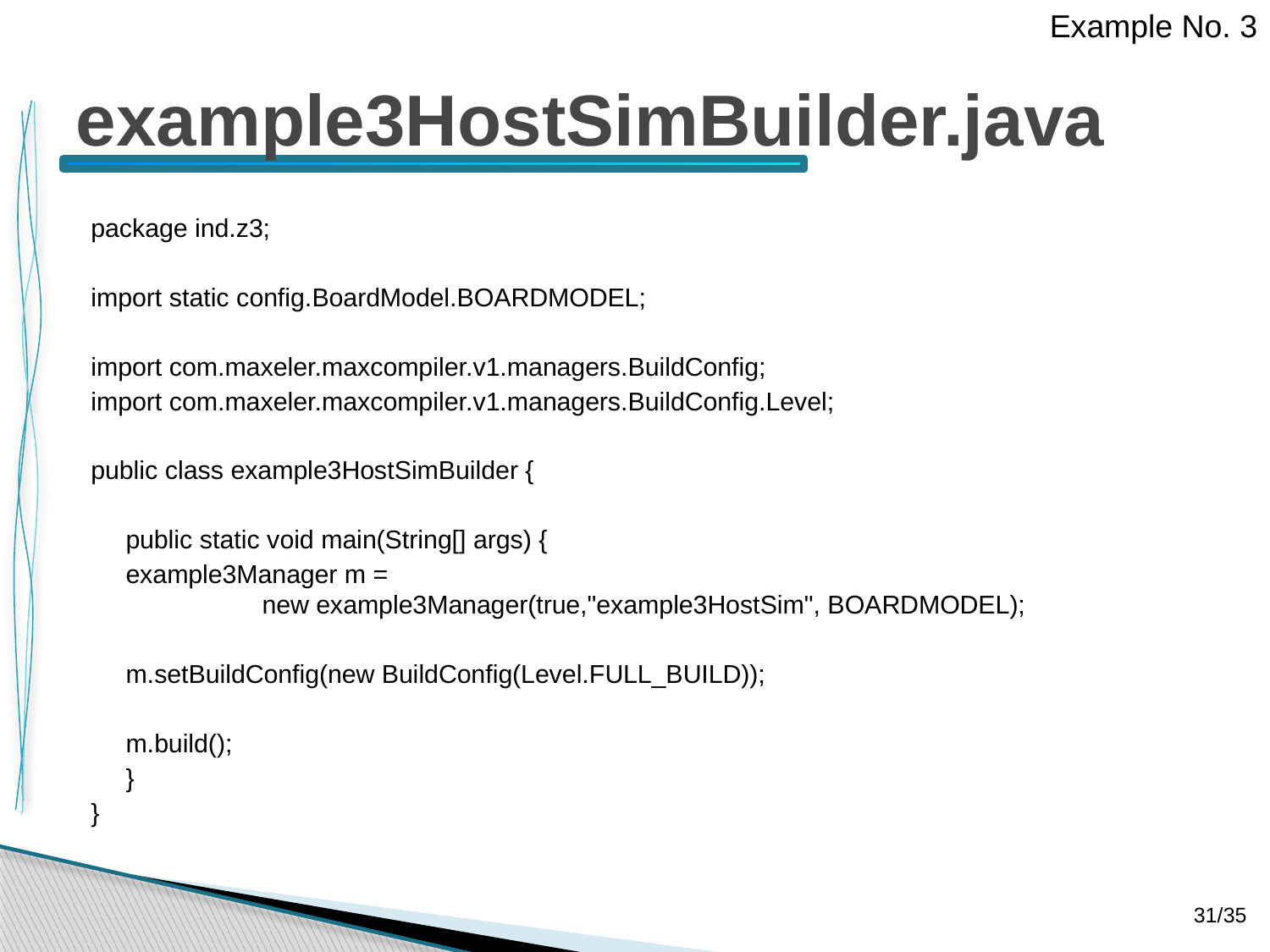

Example No. 3
# example3HostSimBuilder.java
package ind.z3;

import static config.BoardModel.BOARDMODEL;

import com.maxeler.maxcompiler.v1.managers.BuildConfig;
import com.maxeler.maxcompiler.v1.managers.BuildConfig.Level;

public class example3HostSimBuilder {

	public static void main(String[] args) {
		example3Manager m =
                   new example3Manager(true,"example3HostSim", BOARDMODEL);

		m.setBuildConfig(new BuildConfig(Level.FULL_BUILD));

		m.build();
	}
}